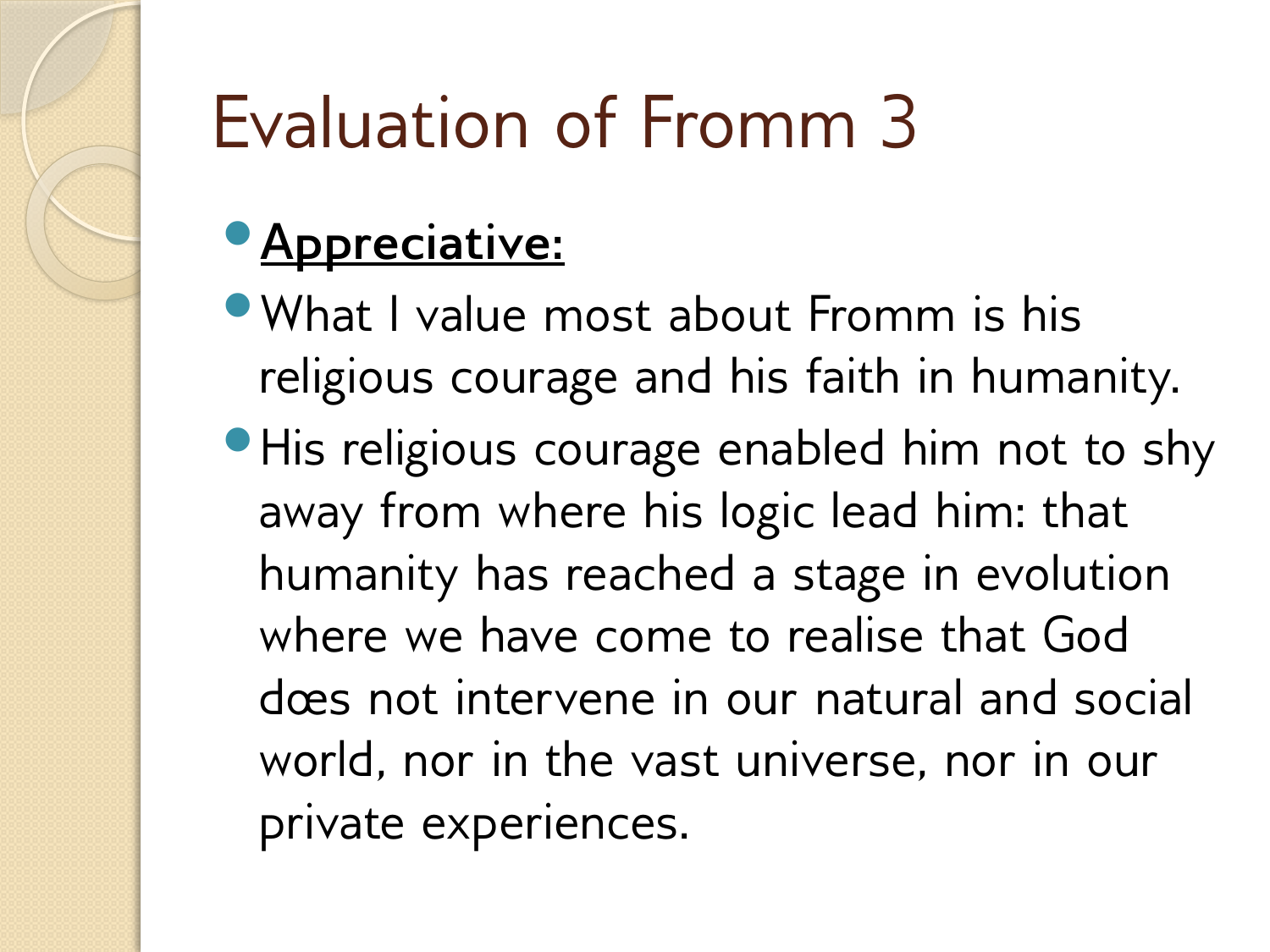

# Evaluation of Fromm 3
Appreciative:
What I value most about Fromm is his religious courage and his faith in humanity.
His religious courage enabled him not to shy away from where his logic lead him: that humanity has reached a stage in evolution where we have come to realise that God does not intervene in our natural and social world, nor in the vast universe, nor in our private experiences.